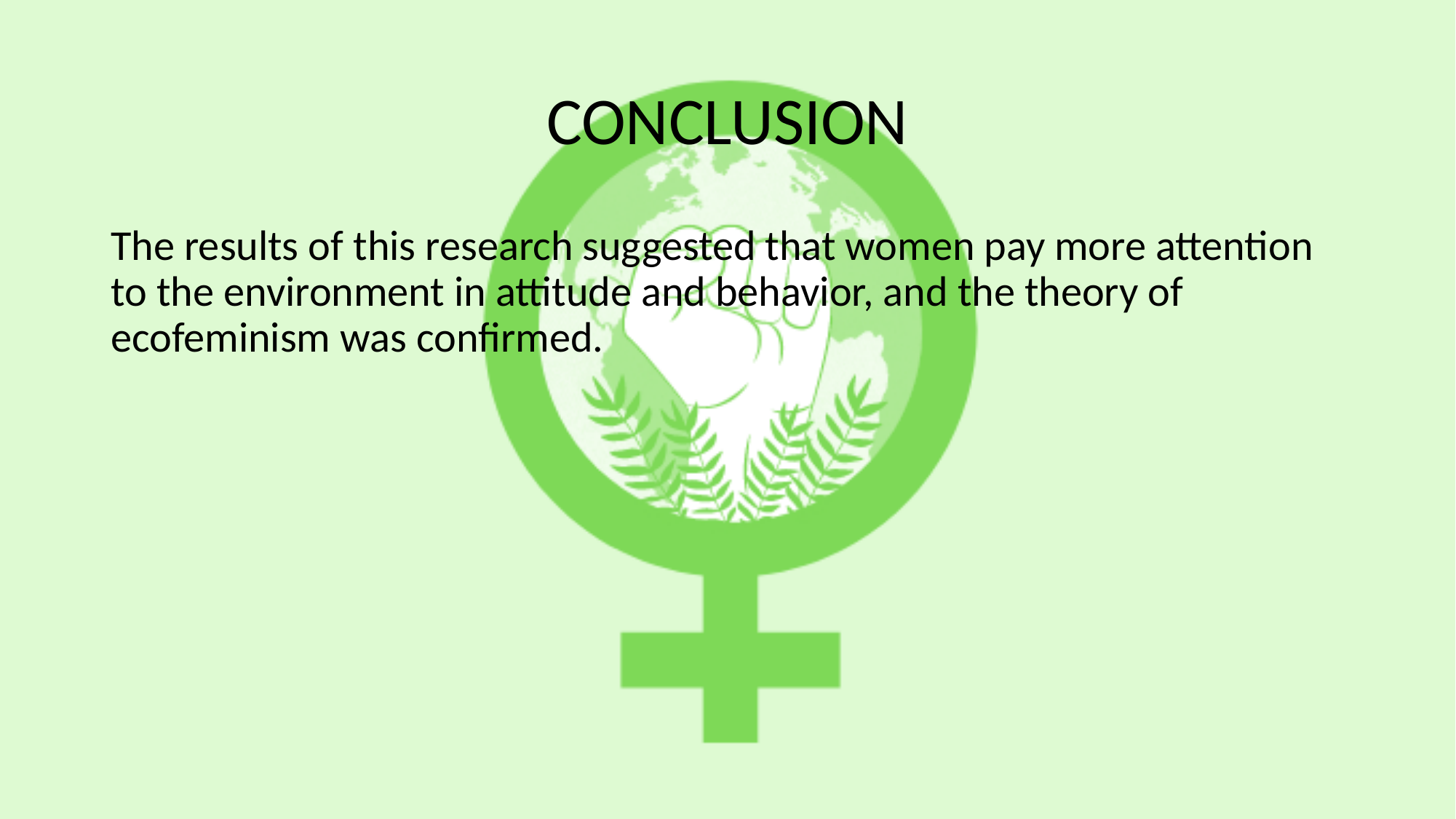

# CONCLUSION
The results of this research suggested that women pay more attention to the environment in attitude and behavior, and the theory of ecofeminism was confirmed.